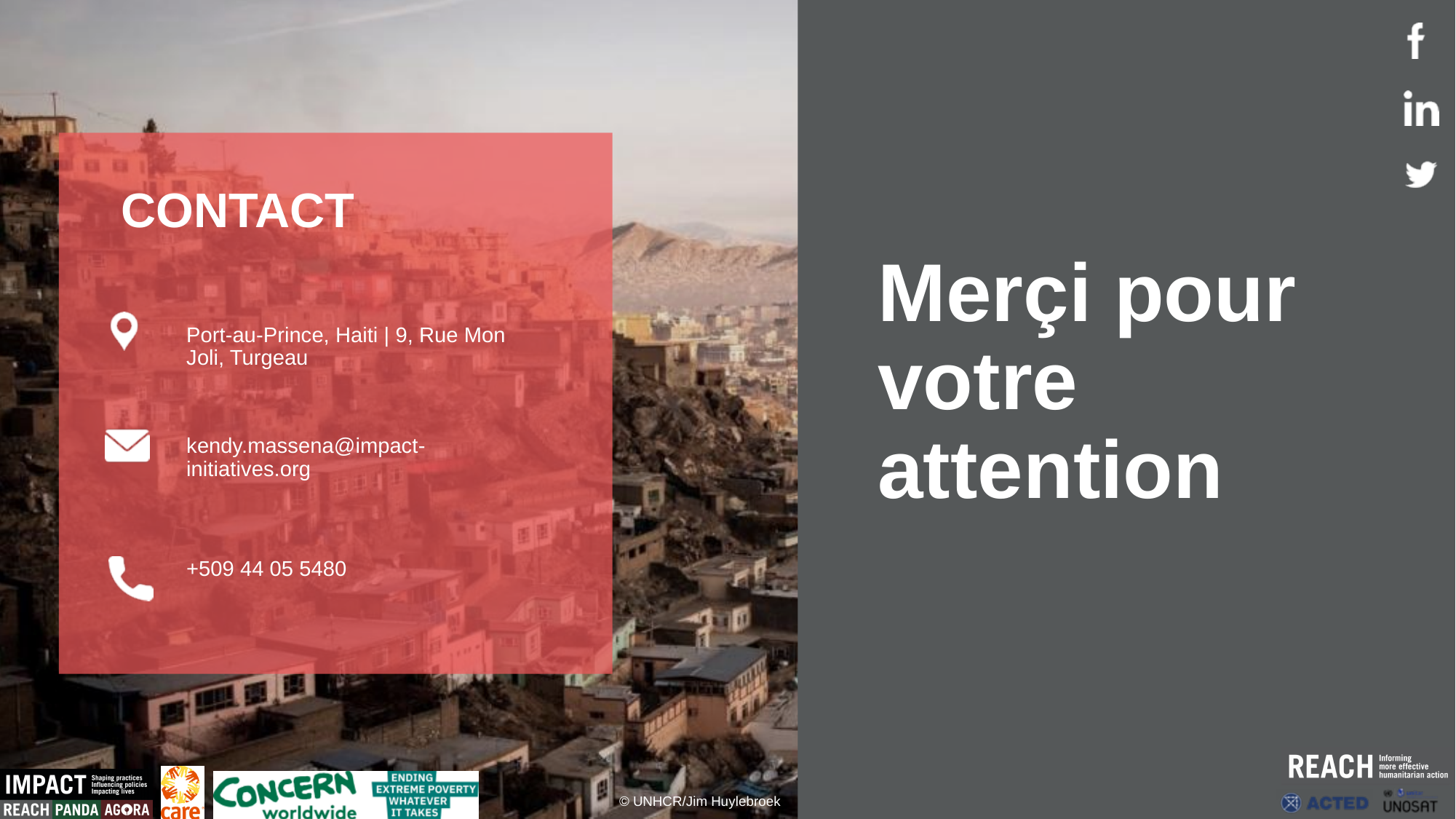

CONTACT
Merçi pour votre attention
Port-au-Prince, Haiti | 9, Rue Mon Joli, Turgeau

kendy.massena@impact-initiatives.org

+509 44 05 5480